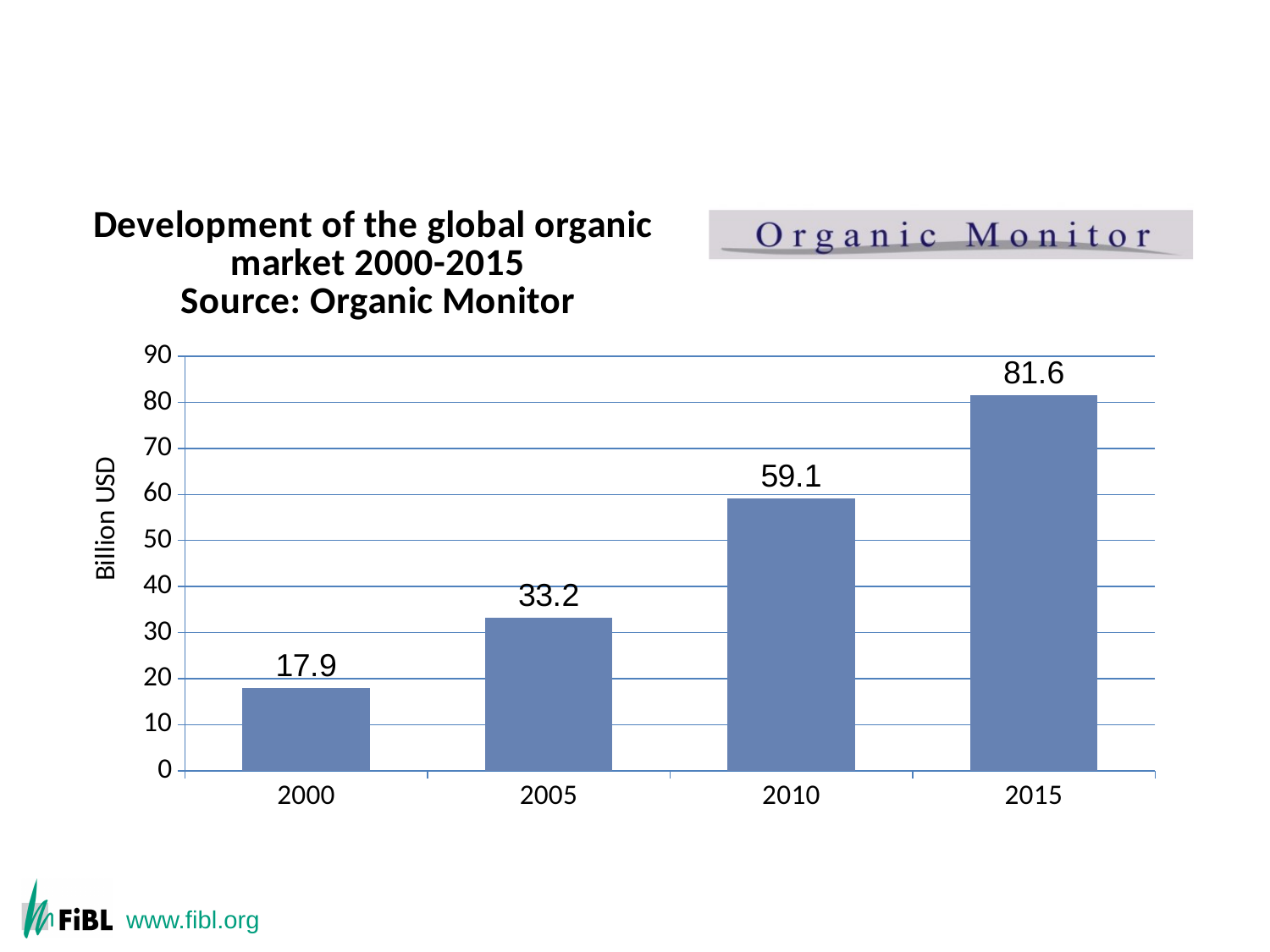

### Chart: Development of the global organic market 2000-2015 Source: Organic Monitor

| Category | Organic retail sales (in billion USD) |
|---|---|
| 2000 | 17.9 |
| 2005 | 33.2 |
| 2010 | 59.1 |
| 2015 | 81.6 |